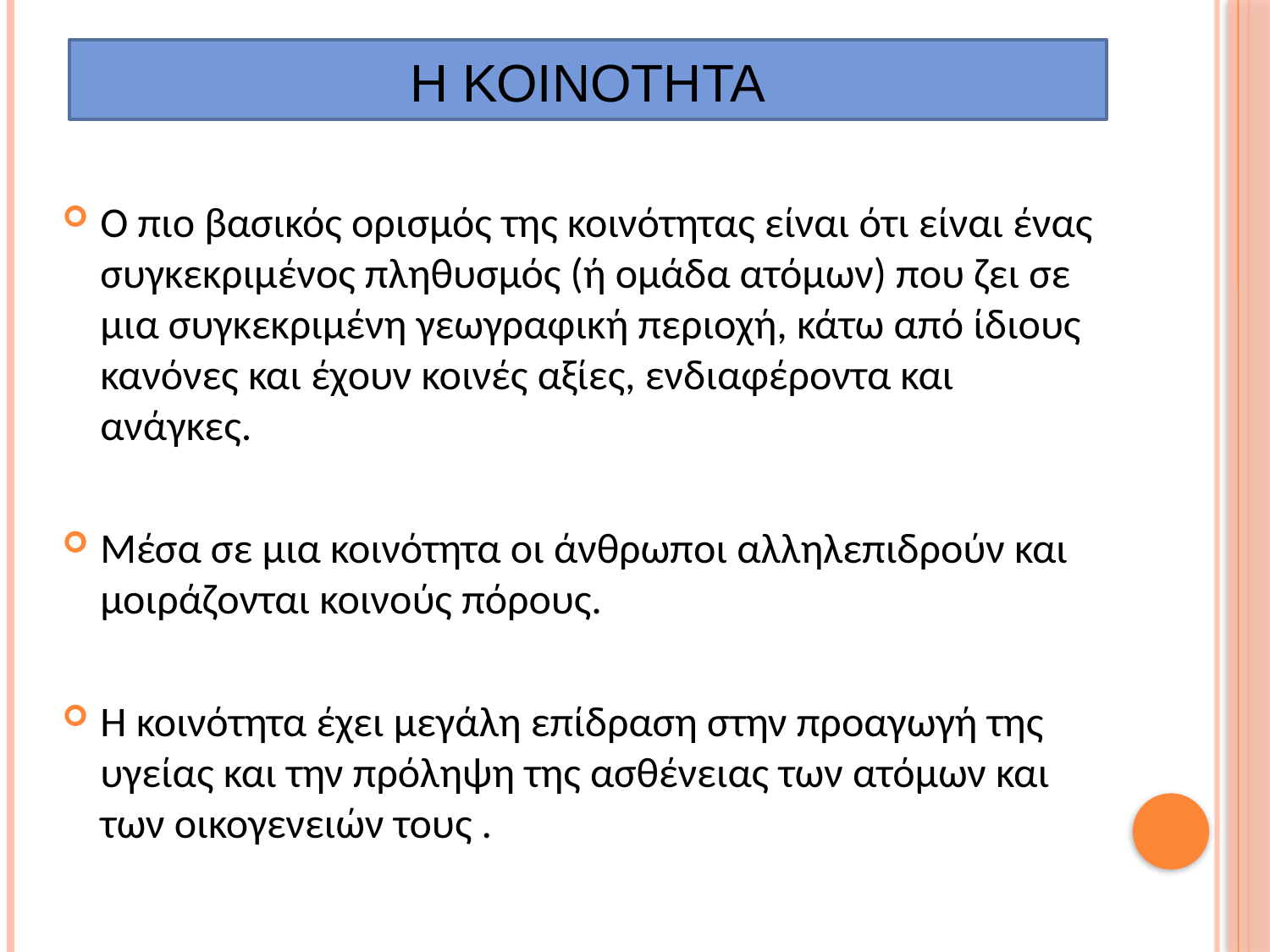

# Η ΚΟΙΝΟΤΗΤΑ
Ο πιο βασικός ορισμός της κοινότητας είναι ότι είναι ένας συγκεκριμένος πληθυσμός (ή ομάδα ατόμων) που ζει σε μια συγκεκριμένη γεωγραφική περιοχή, κάτω από ίδιους κανόνες και έχουν κοινές αξίες, ενδιαφέροντα και ανάγκες.

Μέσα σε μια κοινότητα οι άνθρωποι αλληλεπιδρούν και μοιράζονται κοινούς πόρους.

Η κοινότητα έχει μεγάλη επίδραση στην προαγωγή της υγείας και την πρόληψη της ασθένειας των ατόμων και των οικογενειών τους .